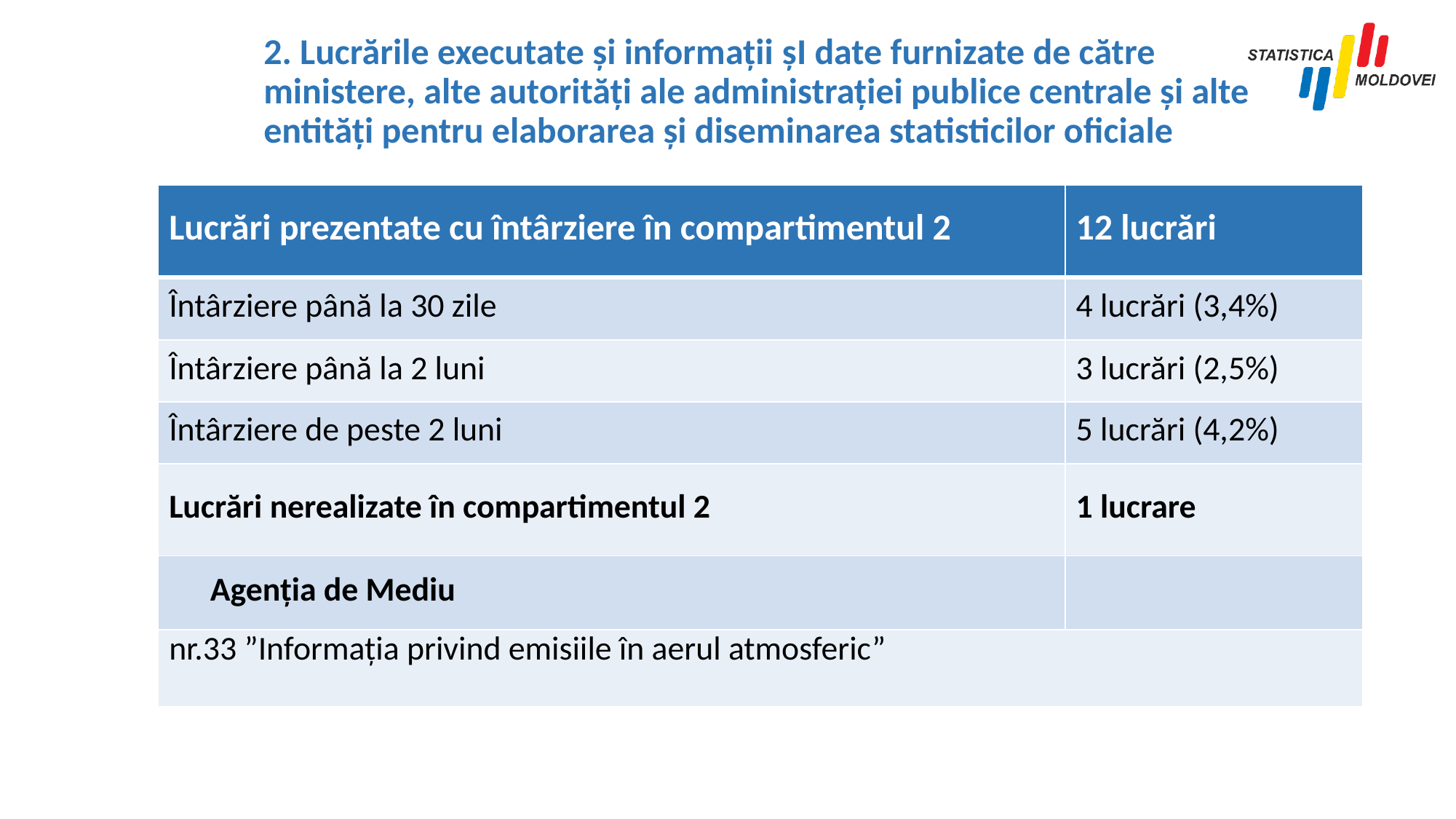

# 2. Lucrările executate și informații șI date furnizate de către ministere, alte autorități ale administrației publice centrale și alte entități pentru elaborarea și diseminarea statisticilor oficiale
| Lucrări prezentate cu întârziere în compartimentul 2 | 12 lucrări |
| --- | --- |
| Întârziere până la 30 zile | 4 lucrări (3,4%) |
| Întârziere până la 2 luni | 3 lucrări (2,5%) |
| Întârziere de peste 2 luni | 5 lucrări (4,2%) |
| Lucrări nerealizate în compartimentul 2 | 1 lucrare |
| Agenția de Mediu |  |
| nr.33 ”Informația privind emisiile în aerul atmosferic” |  |